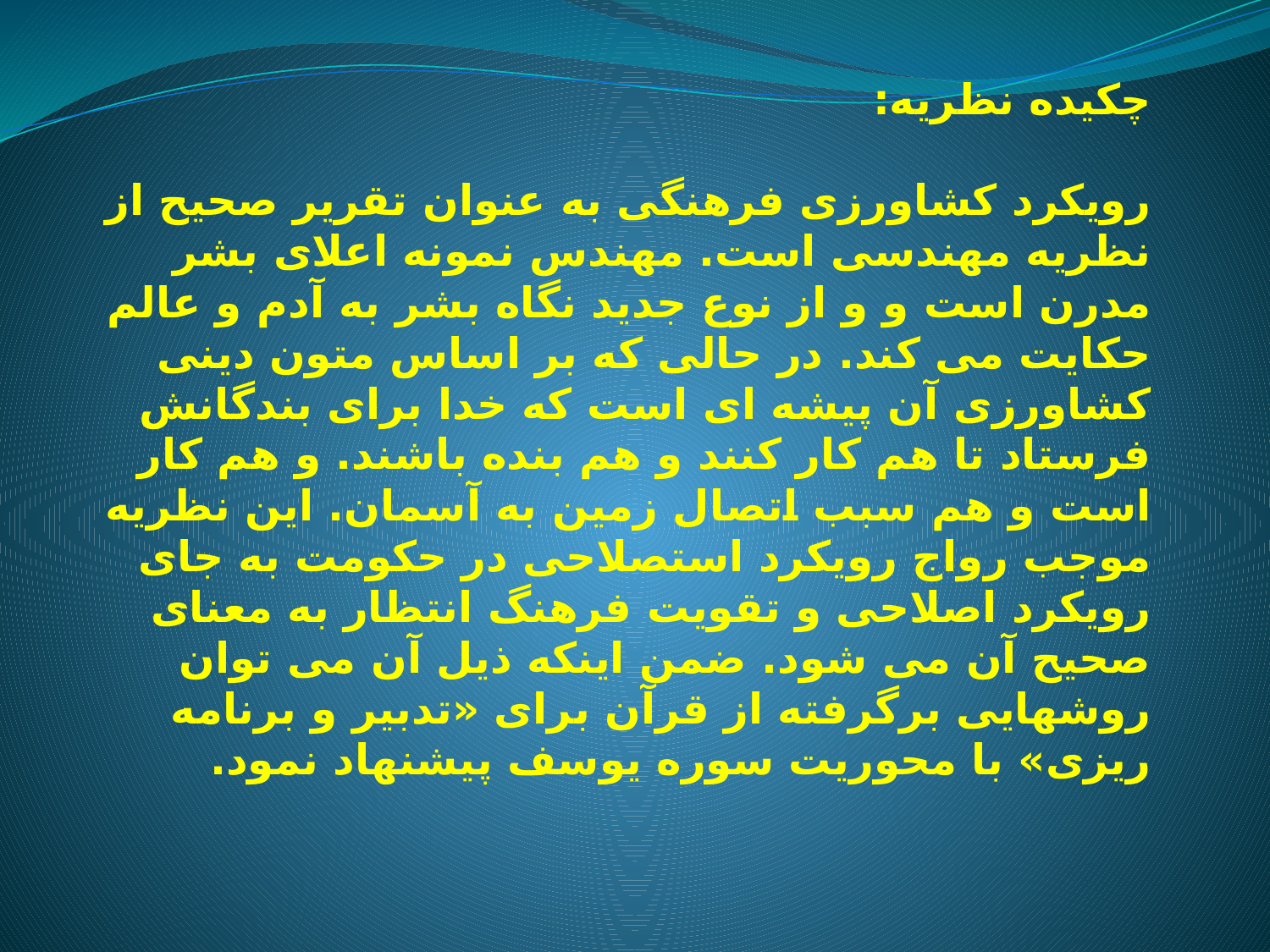

# چکیده نظریه: رویکرد کشاورزی فرهنگی به عنوان تقریر صحیح از نظریه مهندسی است. مهندس نمونه اعلای بشر مدرن است و و از نوع جدید نگاه بشر به آدم و عالم حکایت می کند. در حالی که بر اساس متون دینی کشاورزی آن پیشه ای است که خدا برای بندگانش فرستاد تا هم کار کنند و هم بنده باشند. و هم کار است و هم سبب اتصال زمین به آسمان. این نظریه موجب رواج رویکرد استصلاحی در حکومت به جای رویکرد اصلاحی و تقویت فرهنگ انتظار به معنای صحیح آن می شود. ضمن اینکه ذیل آن می توان روشهایی برگرفته از قرآن برای «تدبیر و برنامه ریزی» با محوریت سوره یوسف پیشنهاد نمود.